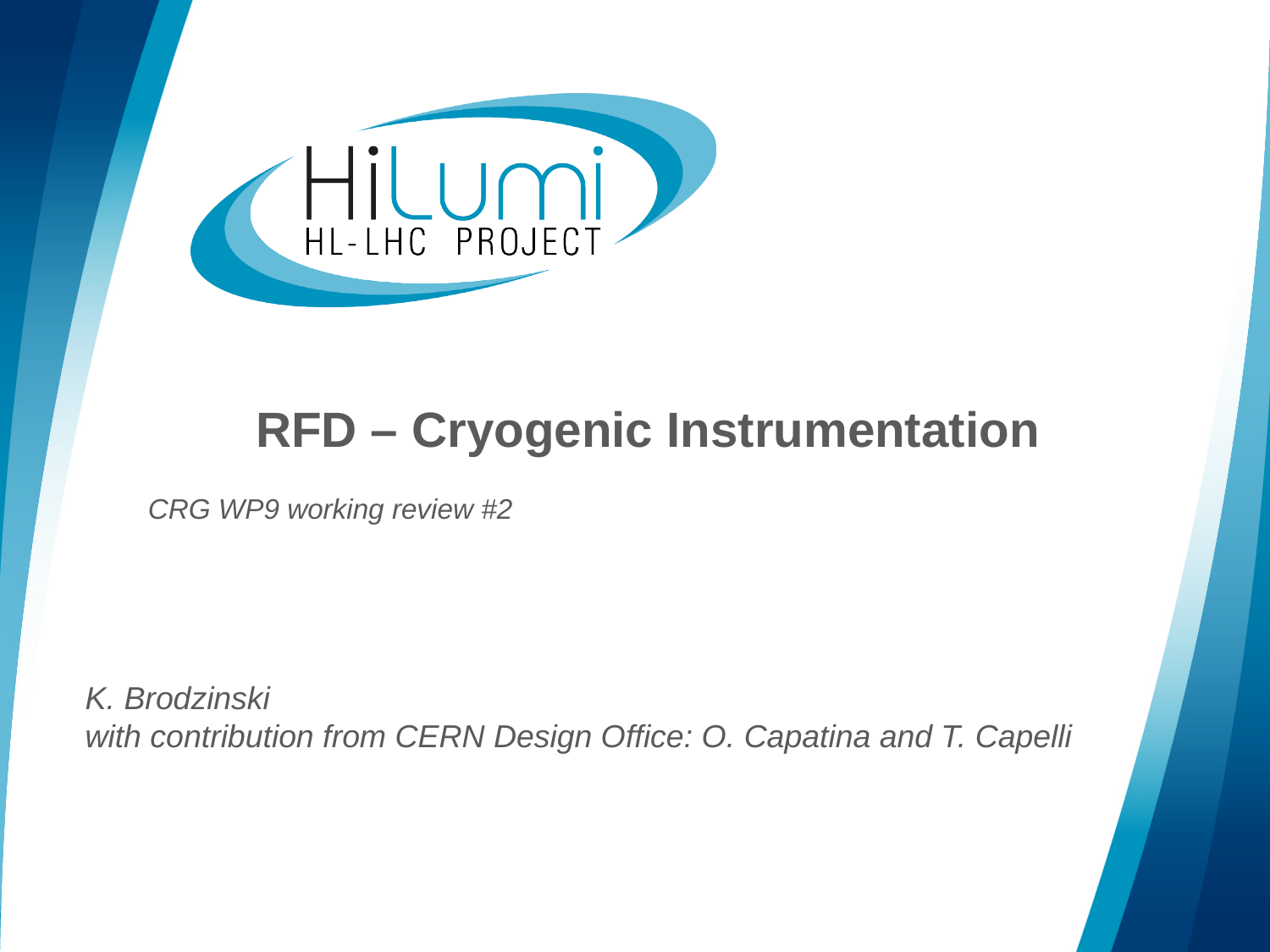

# RFD – Cryogenic Instrumentation
CRG WP9 working review #2

K. Brodzinski
with contribution from CERN Design Office: O. Capatina and T. Capelli